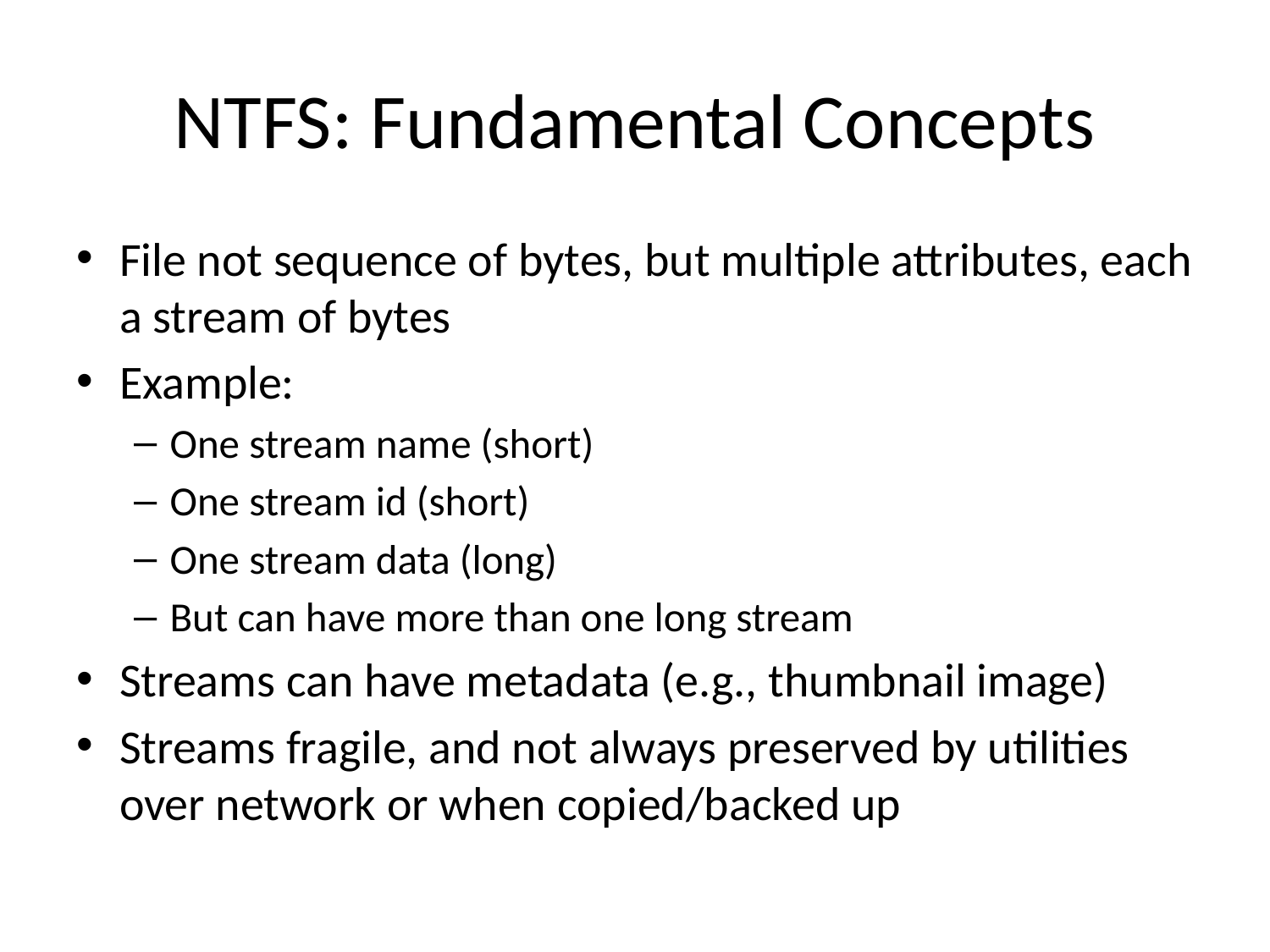

# NTFS: Fundamental Concepts
File not sequence of bytes, but multiple attributes, each a stream of bytes
Example:
One stream name (short)
One stream id (short)
One stream data (long)
But can have more than one long stream
Streams can have metadata (e.g., thumbnail image)
Streams fragile, and not always preserved by utilities over network or when copied/backed up